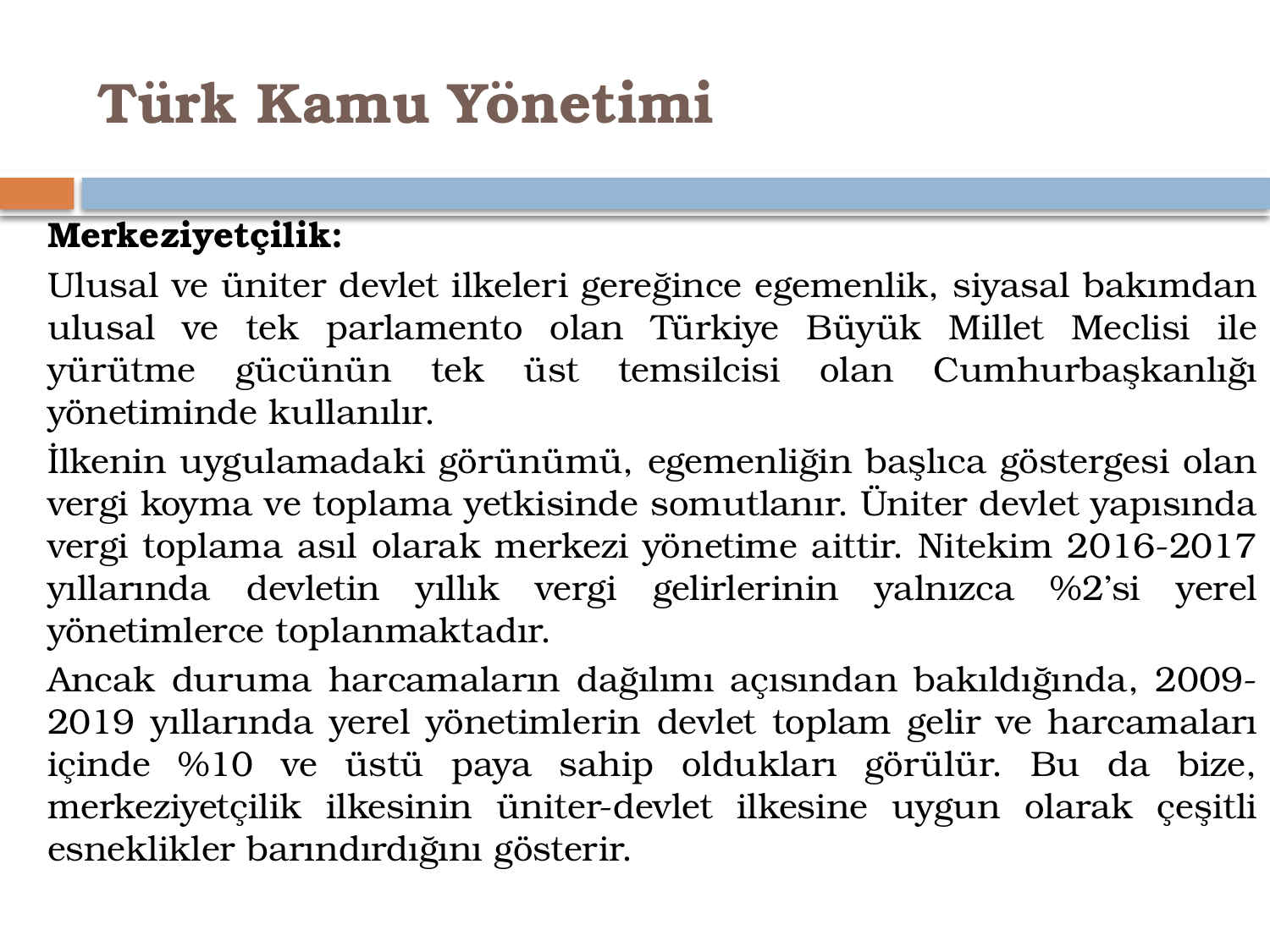

# Türk Kamu Yönetimi
Merkeziyetçilik:
Ulusal ve üniter devlet ilkeleri gereğince egemenlik, siyasal bakımdan ulusal ve tek parlamento olan Türkiye Büyük Millet Meclisi ile yürütme gücünün tek üst temsilcisi olan Cumhurbaşkanlığı yönetiminde kullanılır.
İlkenin uygulamadaki görünümü, egemenliğin başlıca göstergesi olan vergi koyma ve toplama yetkisinde somutlanır. Üniter devlet yapısın­da vergi toplama asıl olarak merkezi yönetime aittir. Nitekim 2016-2017 yıllarında devletin yıllık vergi gelirlerinin yalnızca %2’si yerel yönetimlerce toplanmaktadır.
Ancak duruma harcamaların dağılımı açısından bakıldığında, 2009-2019 yıllarında yerel yönetimlerin devlet toplam gelir ve harcamaları içinde %10 ve üstü paya sahip oldukları görülür. Bu da bize, merkeziyetçilik ilkesinin üniter-devlet ilkesine uygun olarak çeşitli esneklikler barındırdığını gösterir.